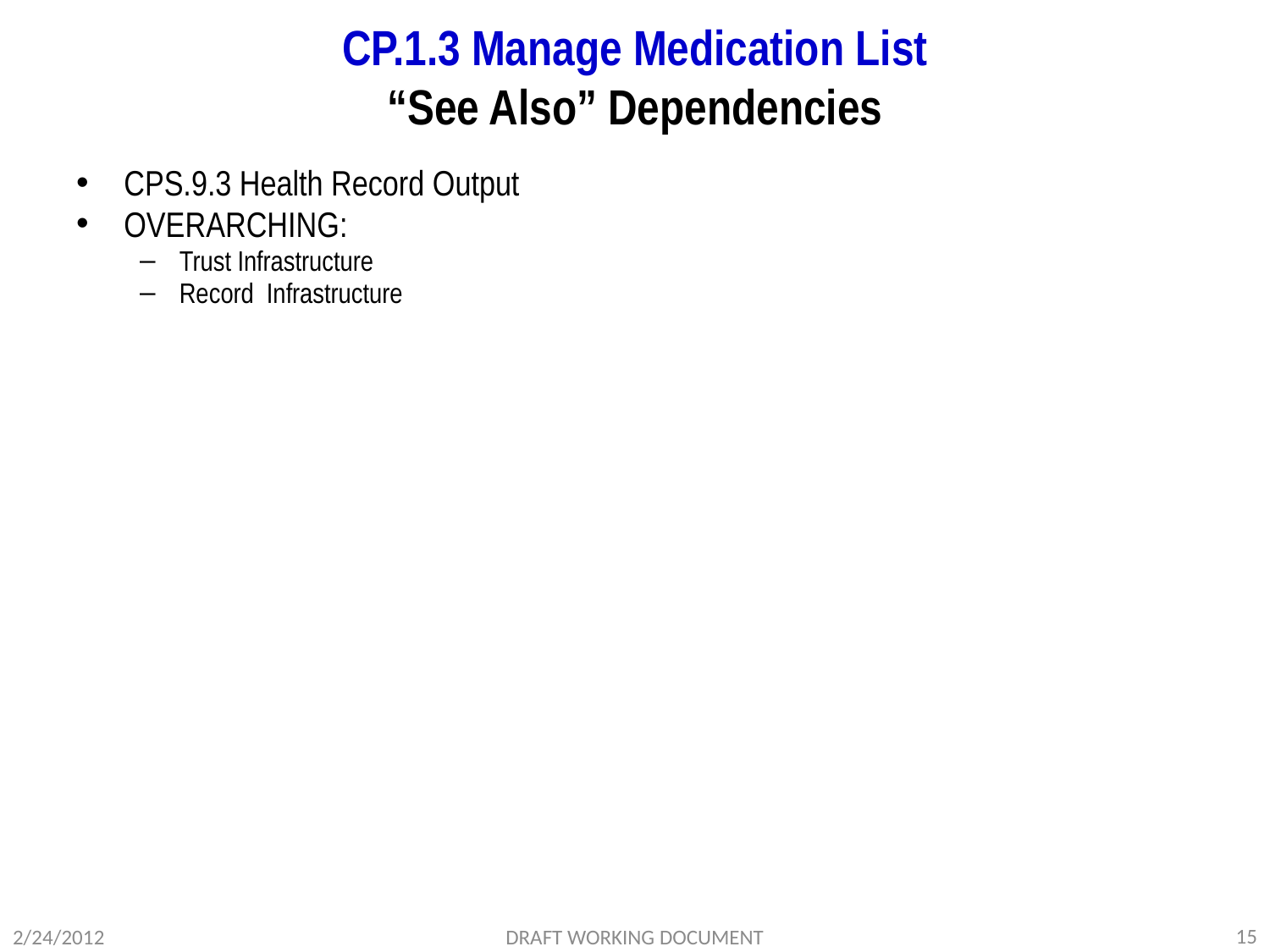

# CP.1.3 Manage Medication List “See Also” Dependencies
CPS.9.3 Health Record Output
OVERARCHING:
Trust Infrastructure
Record  Infrastructure
2/24/2012
DRAFT WORKING DOCUMENT
15